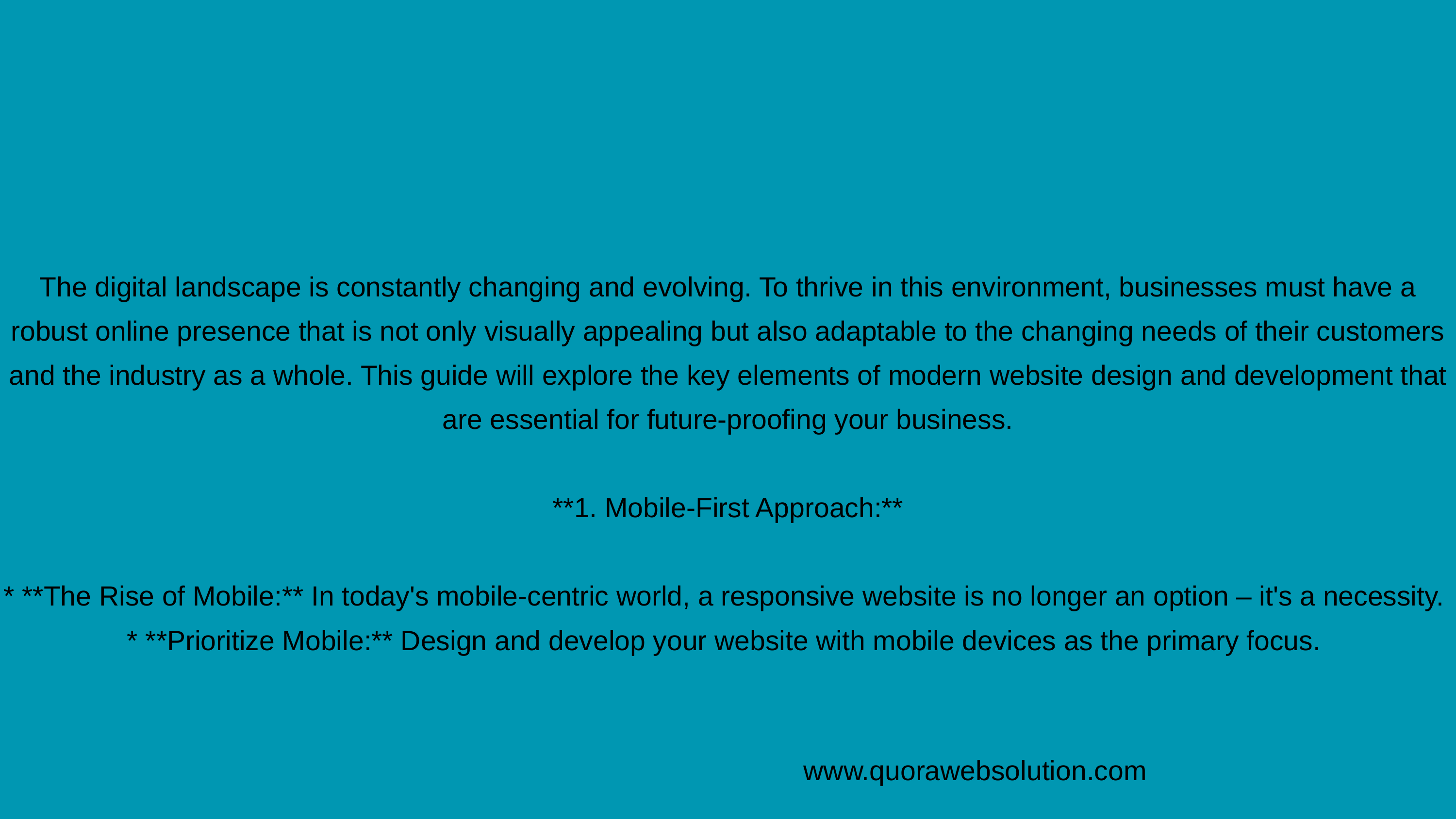

The digital landscape is constantly changing and evolving. To thrive in this environment, businesses must have a robust online presence that is not only visually appealing but also adaptable to the changing needs of their customers and the industry as a whole. This guide will explore the key elements of modern website design and development that are essential for future-proofing your business.

**1. Mobile-First Approach:**

* **The Rise of Mobile:** In today's mobile-centric world, a responsive website is no longer an option – it's a necessity.
* **Prioritize Mobile:** Design and develop your website with mobile devices as the primary focus.

www.quorawebsolution.com